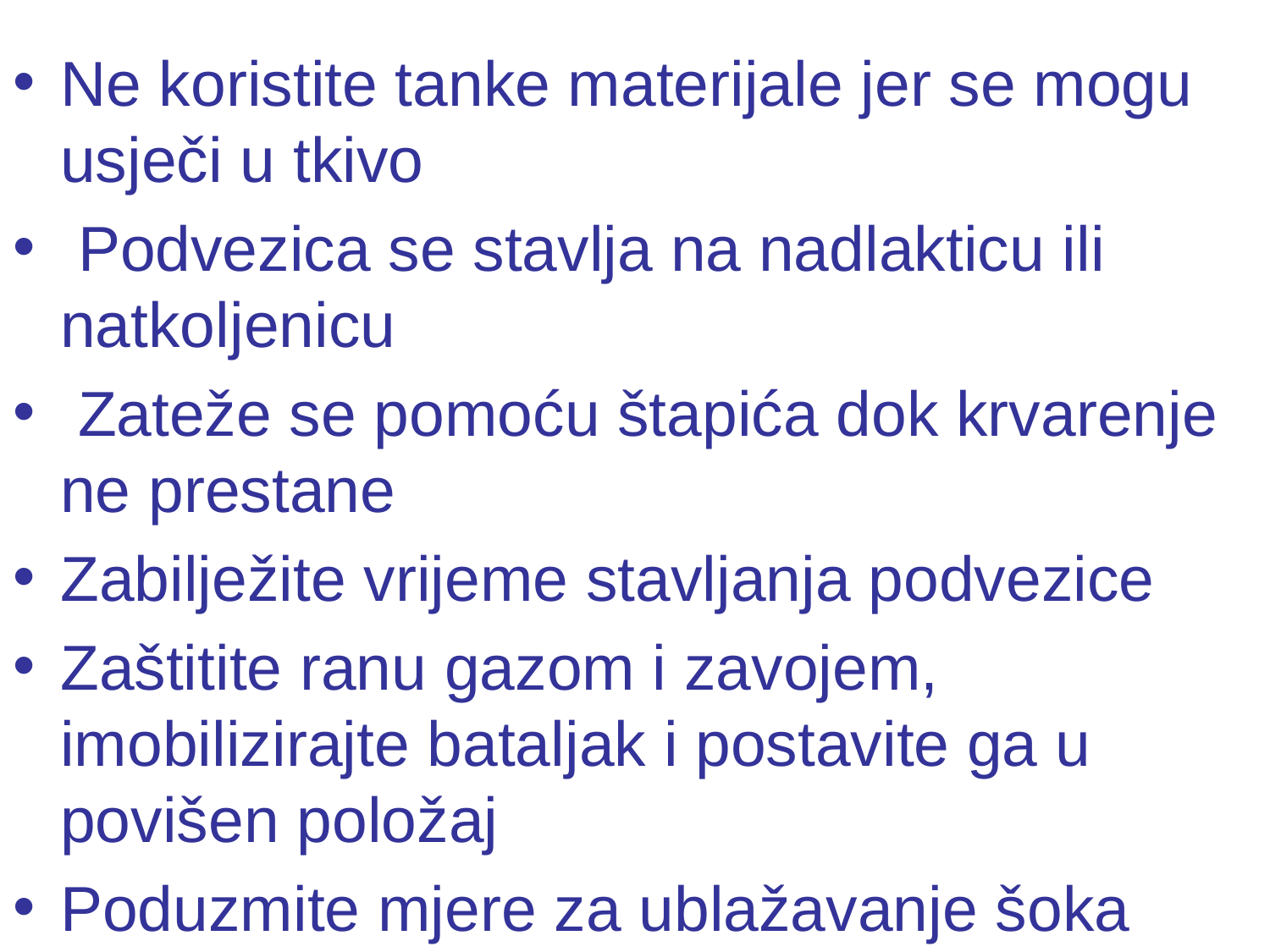

#
Ne koristite tanke materijale jer se mogu usječi u tkivo
 Podvezica se stavlja na nadlakticu ili natkoljenicu
 Zateže se pomoću štapića dok krvarenje ne prestane
Zabilježite vrijeme stavljanja podvezice
Zaštitite ranu gazom i zavojem, imobilizirajte bataljak i postavite ga u povišen položaj
Poduzmite mjere za ublažavanje šoka